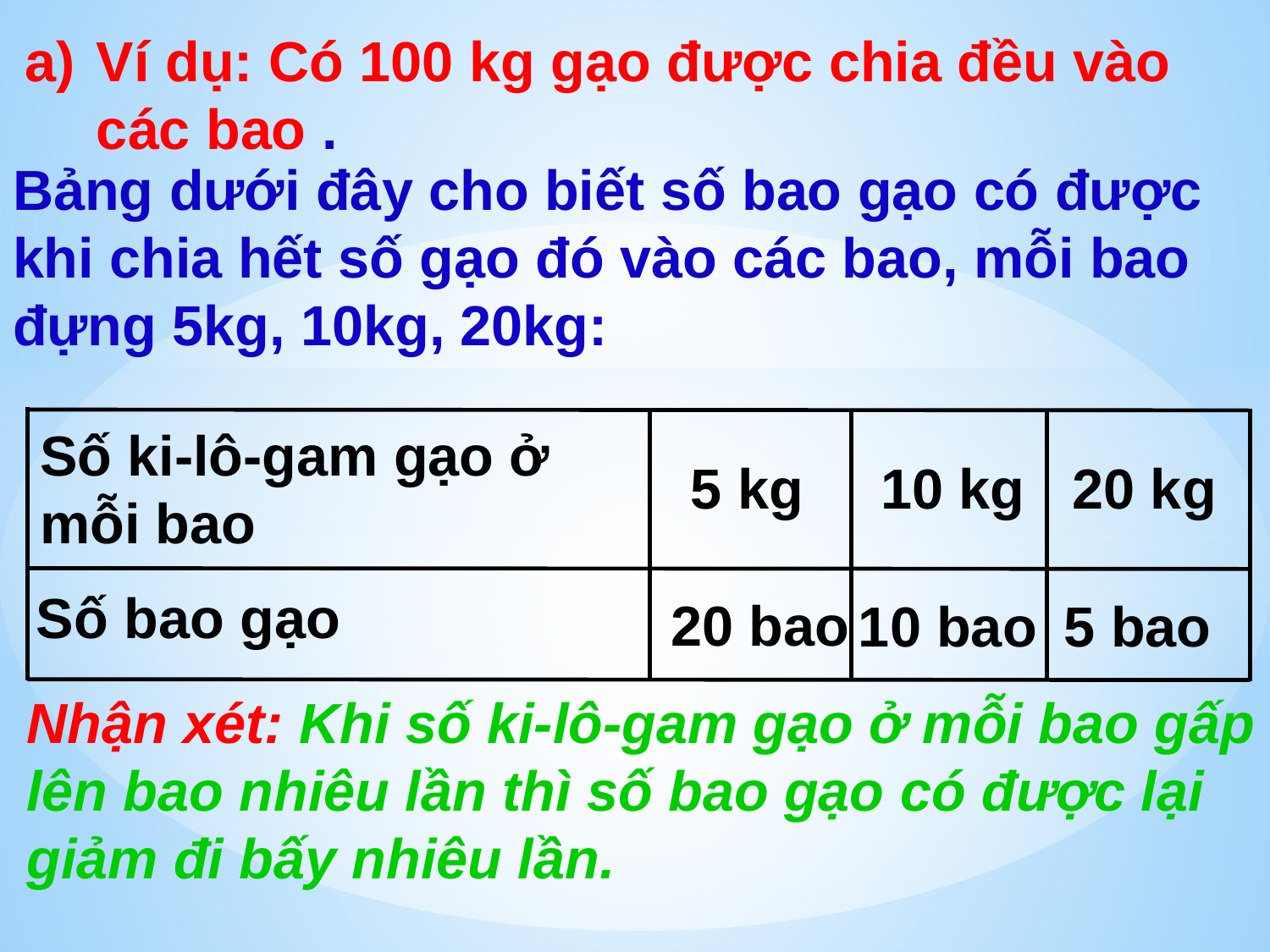

Ví dụ: Có 100 kg gạo được chia đều vào các bao .
Bảng dưới đây cho biết số bao gạo có được khi chia hết số gạo đó vào các bao, mỗi bao đựng 5kg, 10kg, 20kg:

Số ki-lô-gam gạo ở mỗi bao
Số bao gạo
10 kg
5 kg
20 kg
20 bao
5 bao
10 bao
Nhận xét: Khi số ki-lô-gam gạo ở mỗi bao gấp lên bao nhiêu lần thì số bao gạo có được lại giảm đi bấy nhiêu lần.